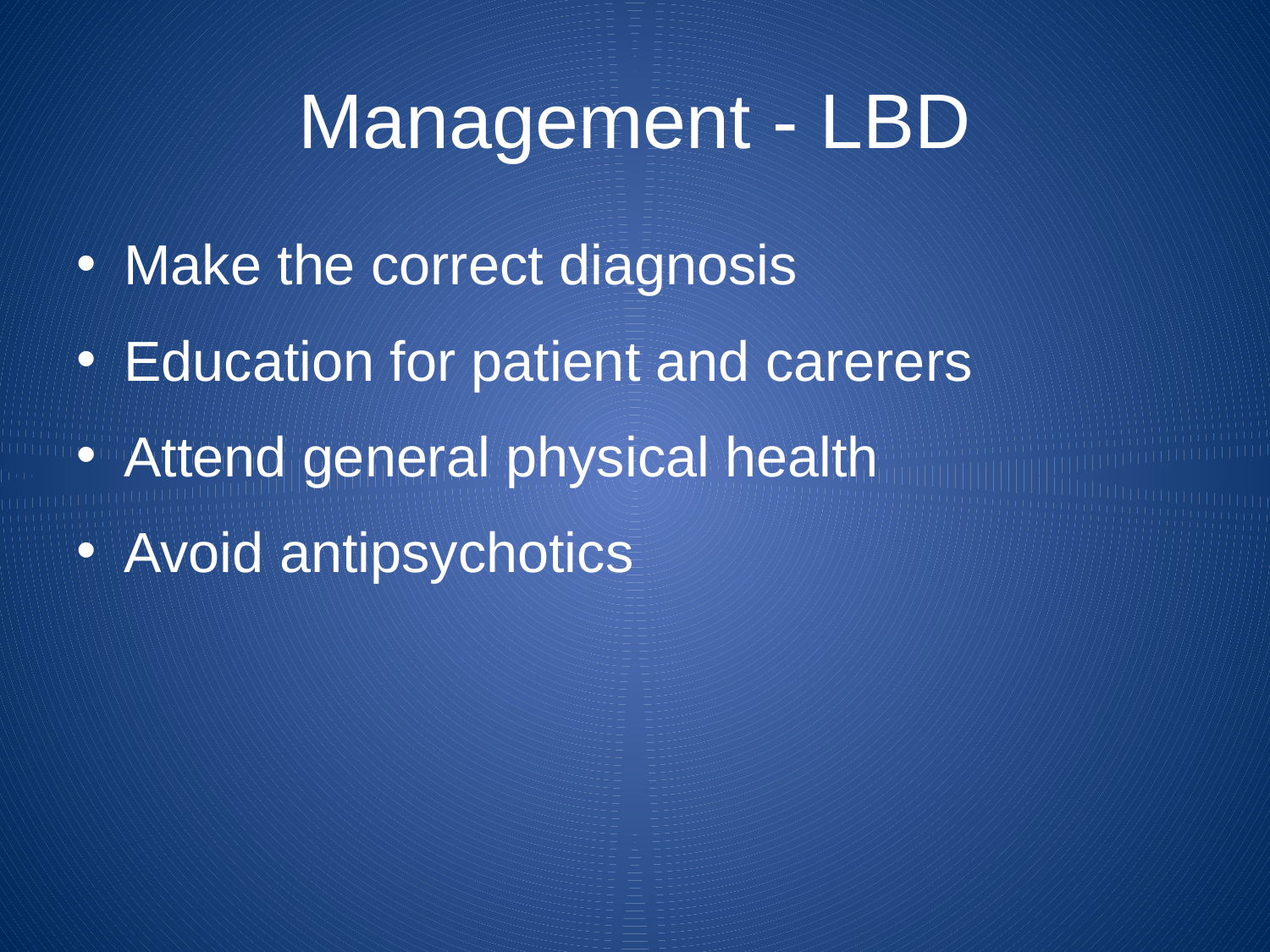

# Management - LBD
Make the correct diagnosis
Education for patient and carerers
Attend general physical health
Avoid antipsychotics